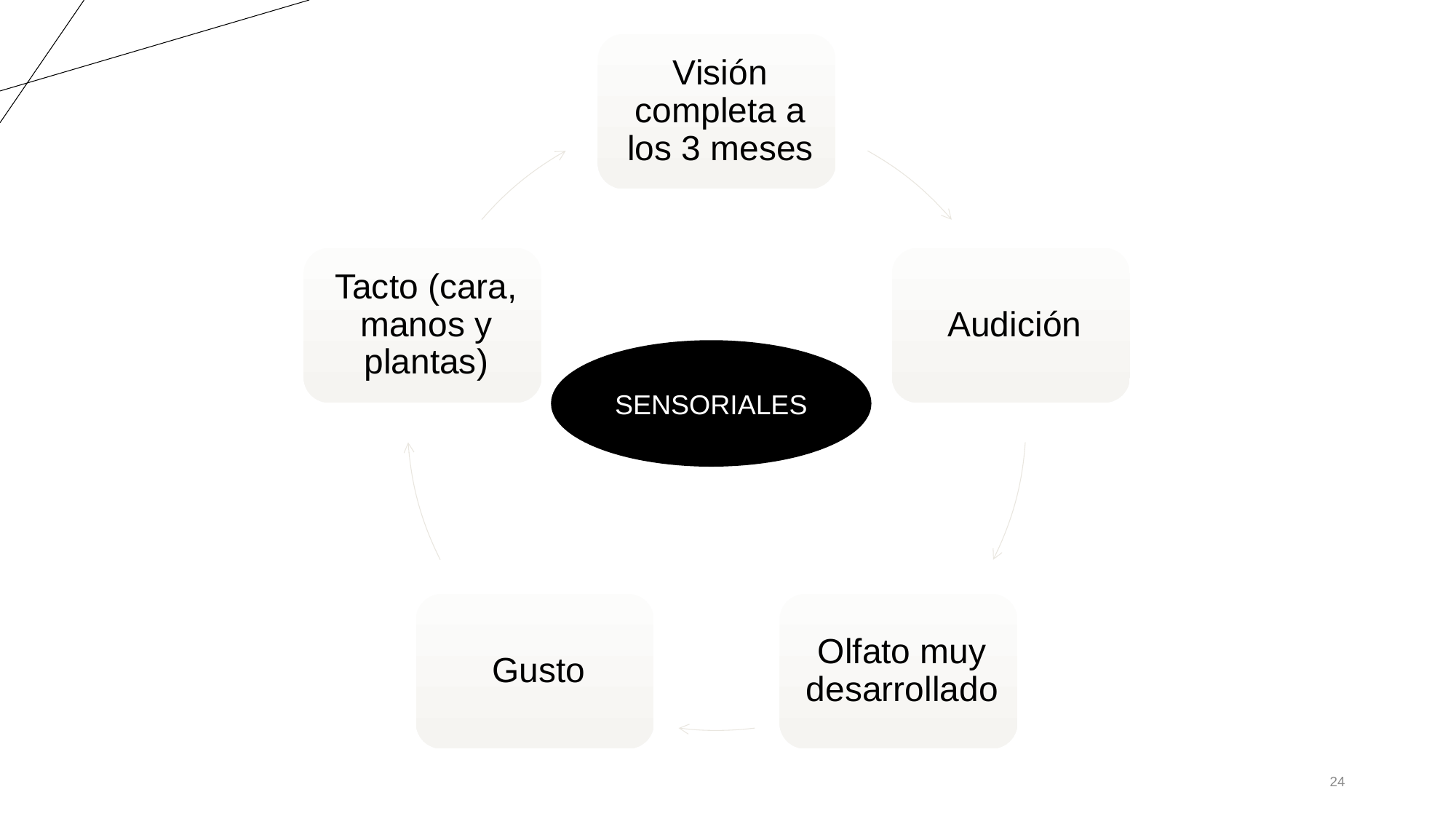

Visión completa a los 3 meses
Audición
Olfato muy desarrollado
Gusto
Tacto (cara, manos y plantas)
SENSORIALES
24